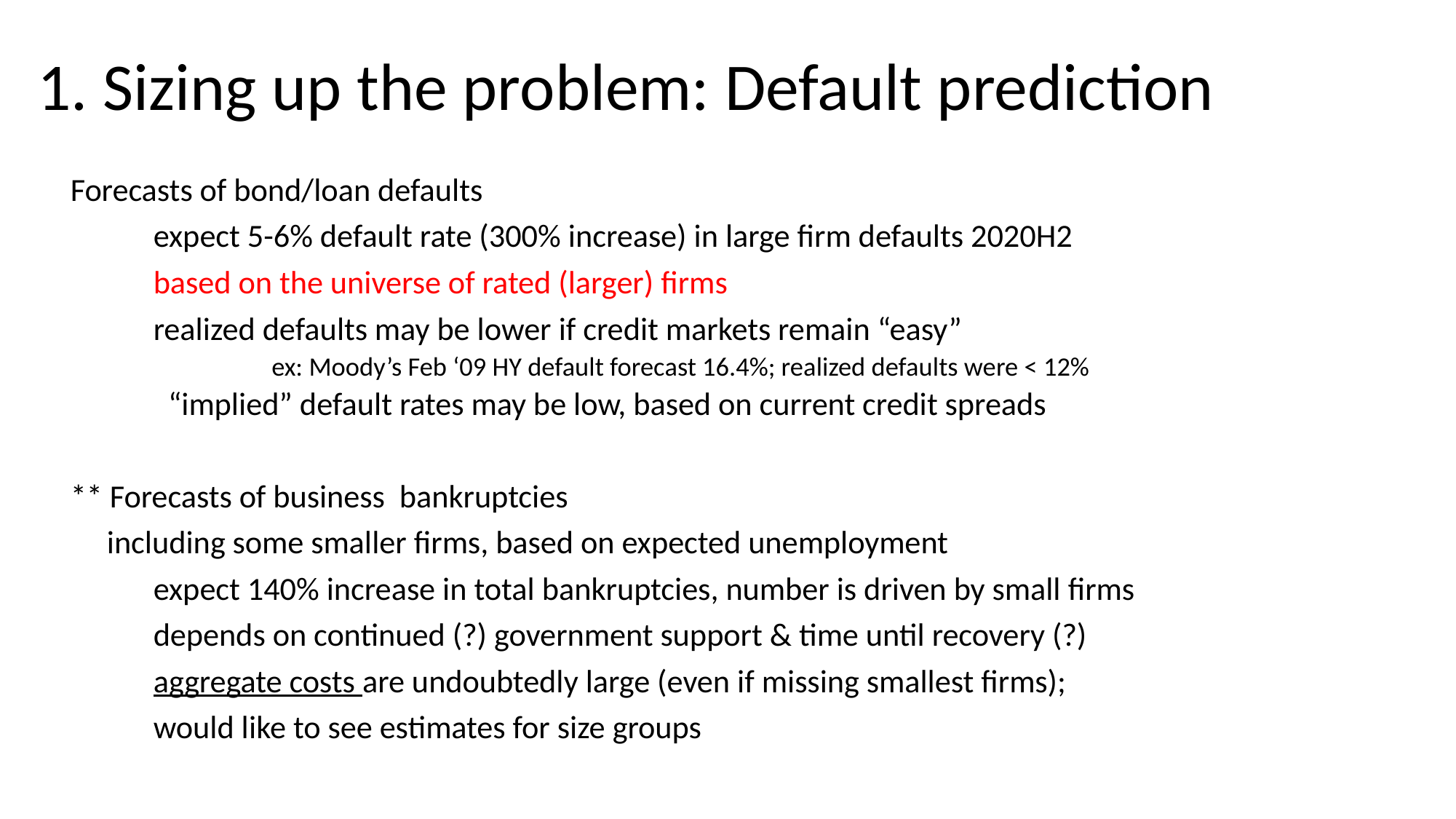

# 1. Sizing up the problem: Default prediction
Forecasts of bond/loan defaults
	expect 5-6% default rate (300% increase) in large firm defaults 2020H2
	based on the universe of rated (larger) firms
	realized defaults may be lower if credit markets remain “easy”
 ex: Moody’s Feb ‘09 HY default forecast 16.4%; realized defaults were < 12%
“implied” default rates may be low, based on current credit spreads

** Forecasts of business  bankruptcies
     including some smaller firms, based on expected unemployment
	expect 140% increase in total bankruptcies, number is driven by small firms
	depends on continued (?) government support & time until recovery (?)
	aggregate costs are undoubtedly large (even if missing smallest firms);
		would like to see estimates for size groups